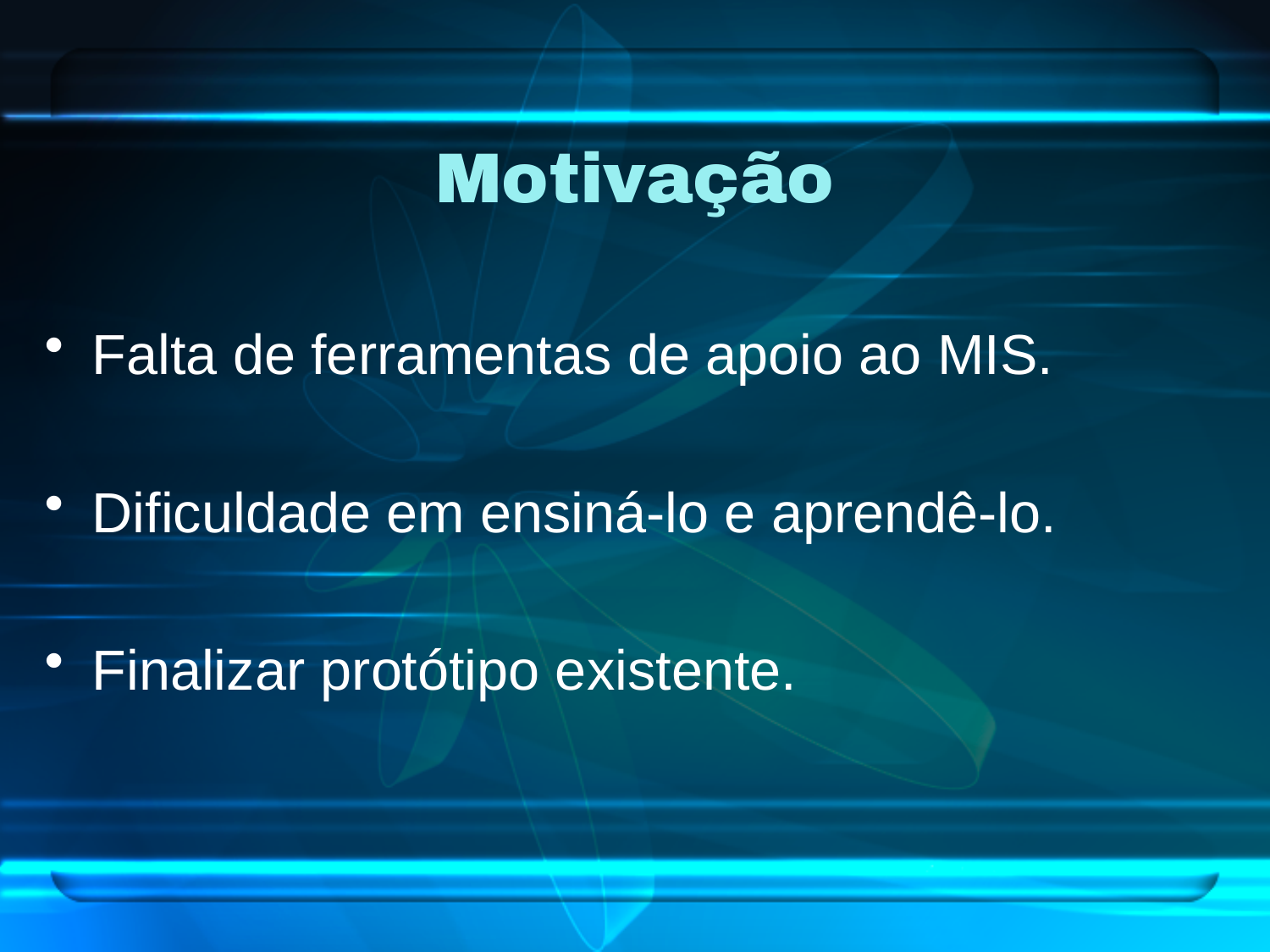

# Motivação

Falta de ferramentas de apoio ao MIS.

Dificuldade em ensiná-lo e aprendê-lo.

Finalizar protótipo existente.